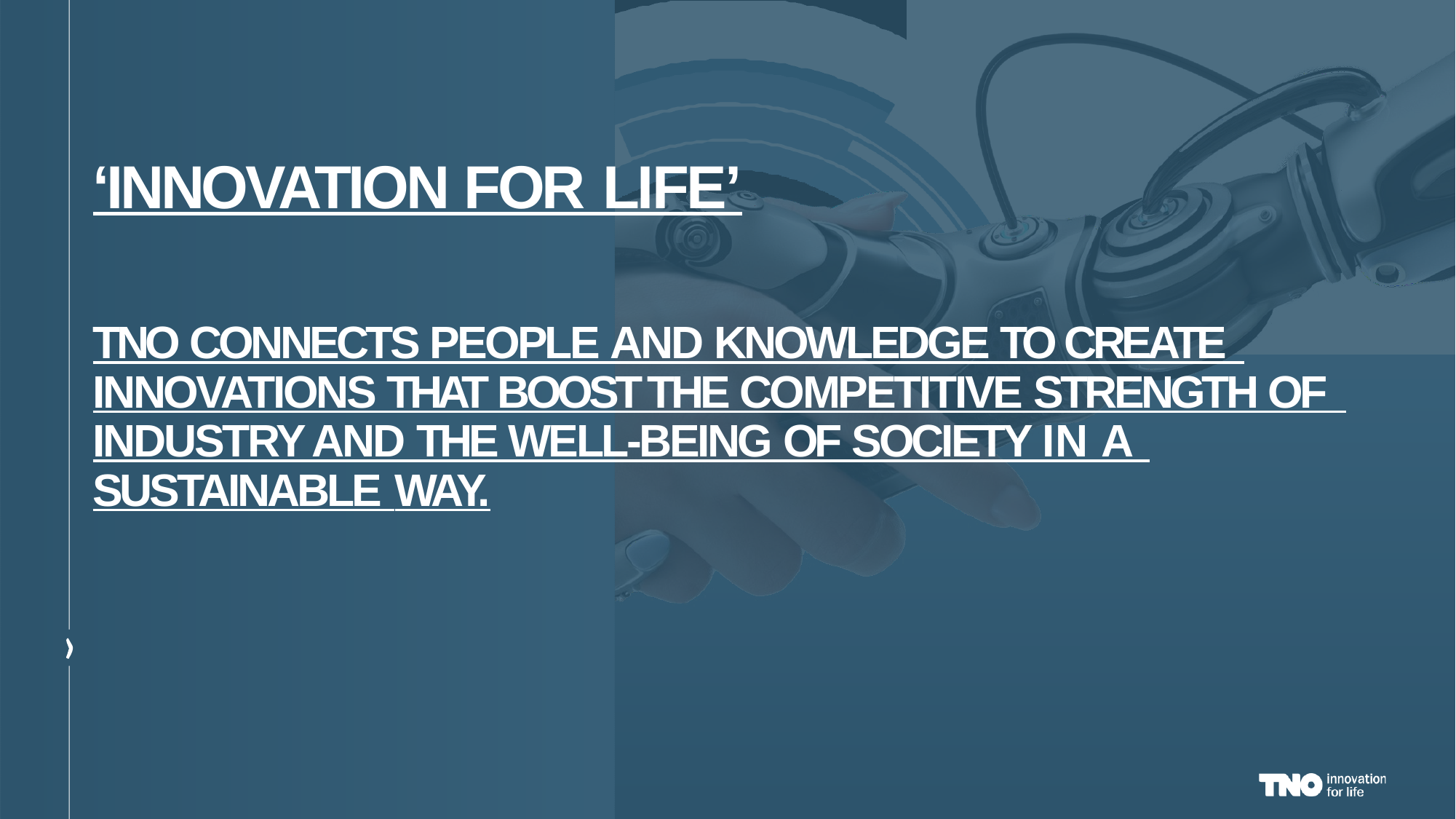

# ‘INNOVATION FOR LIFE’
TNO CONNECTS PEOPLE AND KNOWLEDGE TO CREATE  INNOVATIONS THAT BOOST THE COMPETITIVE STRENGTH OF  INDUSTRY AND THE WELL-BEING OF SOCIETY IN A  SUSTAINABLE WAY.